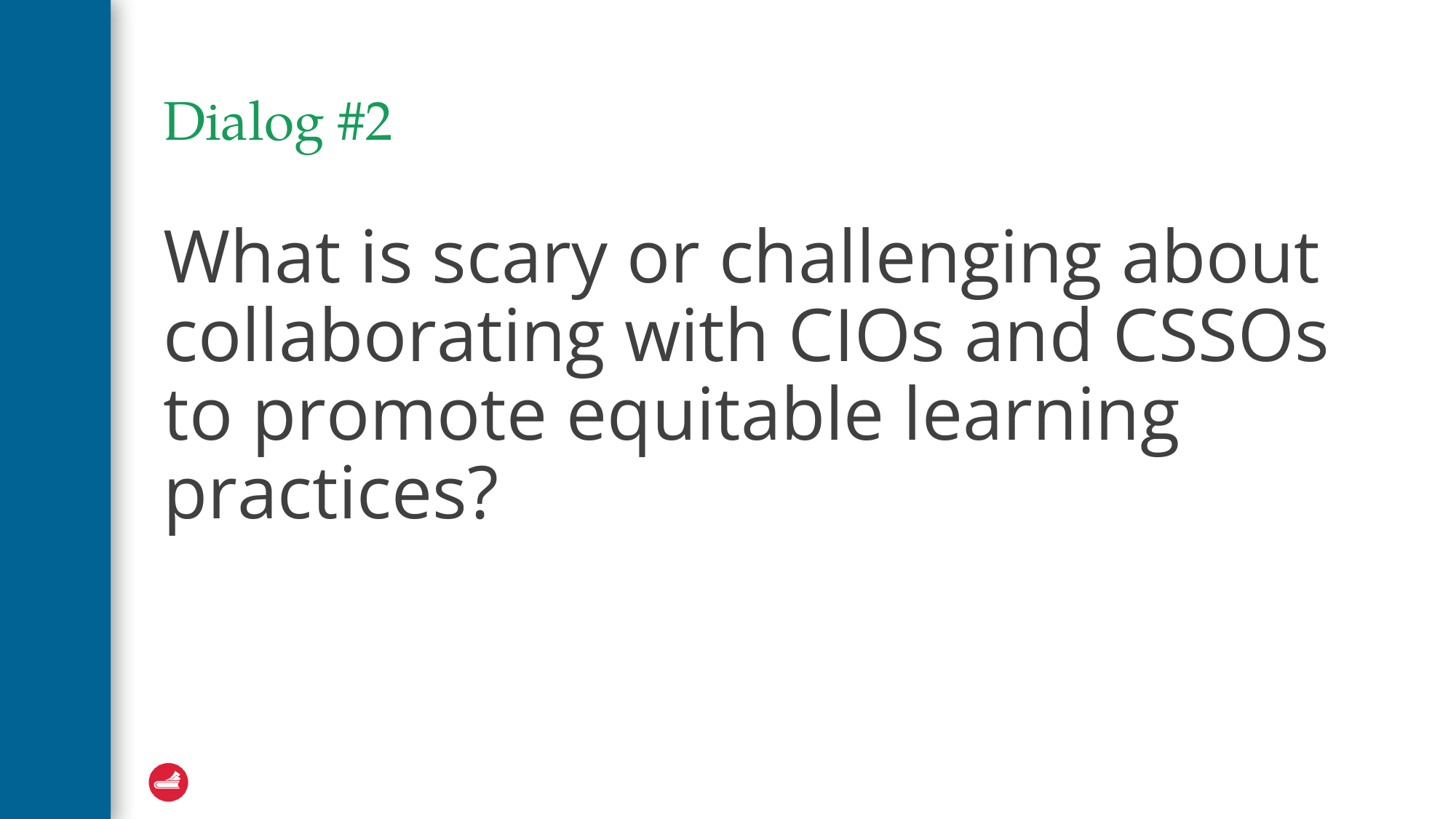

# Dialog #2
What is scary or challenging about collaborating with CIOs and CSSOs to promote equitable learning practices?